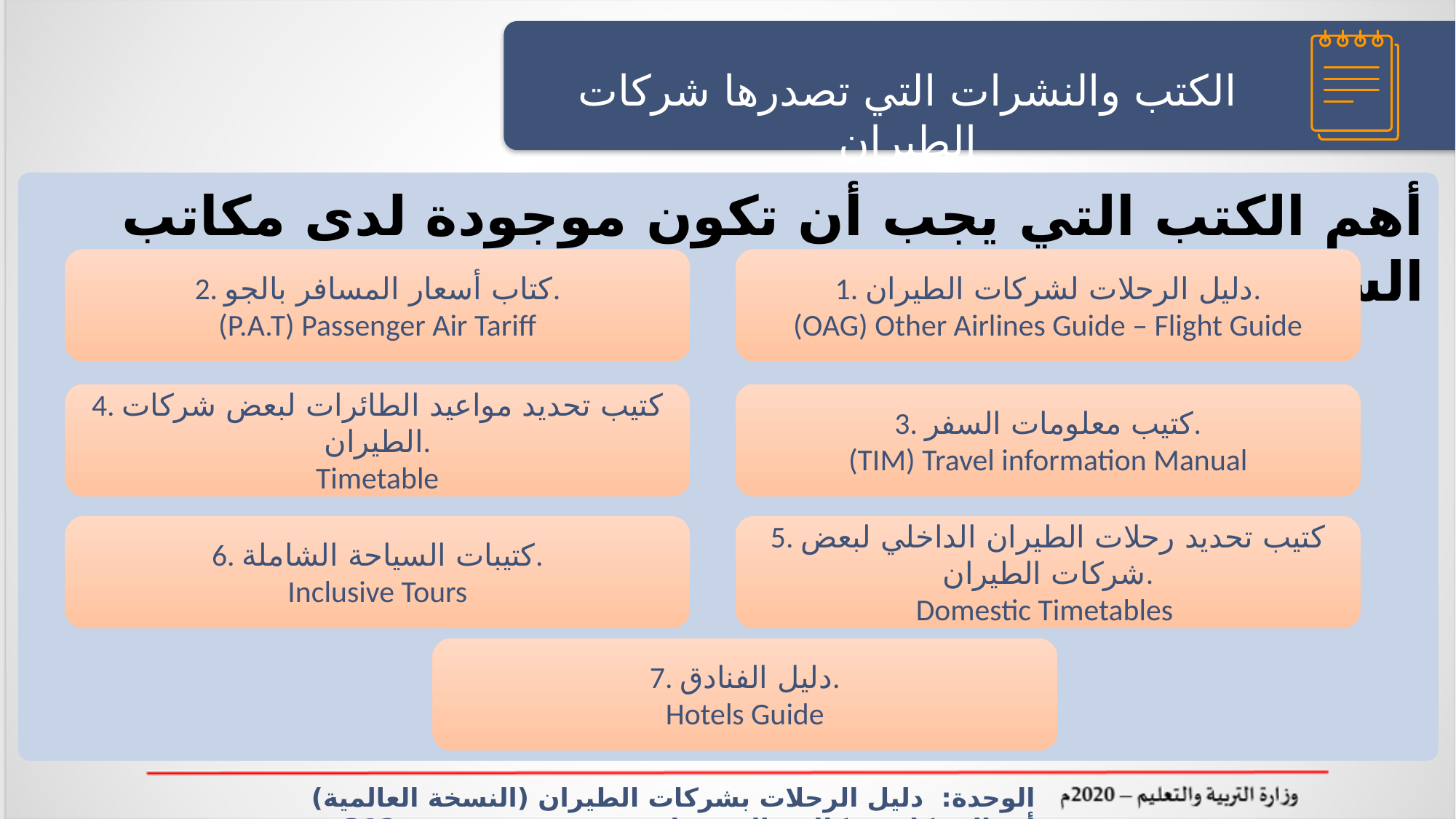

الكتب والنشرات التي تصدرها شركات الطيران
أهم الكتب التي يجب أن تكون موجودة لدى مكاتب السفريات هي:
2. كتاب أسعار المسافر بالجو.
(P.A.T) Passenger Air Tariff
1. دليل الرحلات لشركات الطيران.
(OAG) Other Airlines Guide – Flight Guide
4. كتيب تحديد مواعيد الطائرات لبعض شركات الطيران.
Timetable
3. كتيب معلومات السفر.
(TIM) Travel information Manual
6. كتيبات السياحة الشاملة.
Inclusive Tours
5. كتيب تحديد رحلات الطيران الداخلي لبعض شركات الطيران.
Domestic Timetables
7. دليل الفنادق.
Hotels Guide
الوحدة:  دليل الرحلات بشركات الطيران (النسخة العالمية)                  أعمال مكاتب وكالات السفريات                    سفر 312